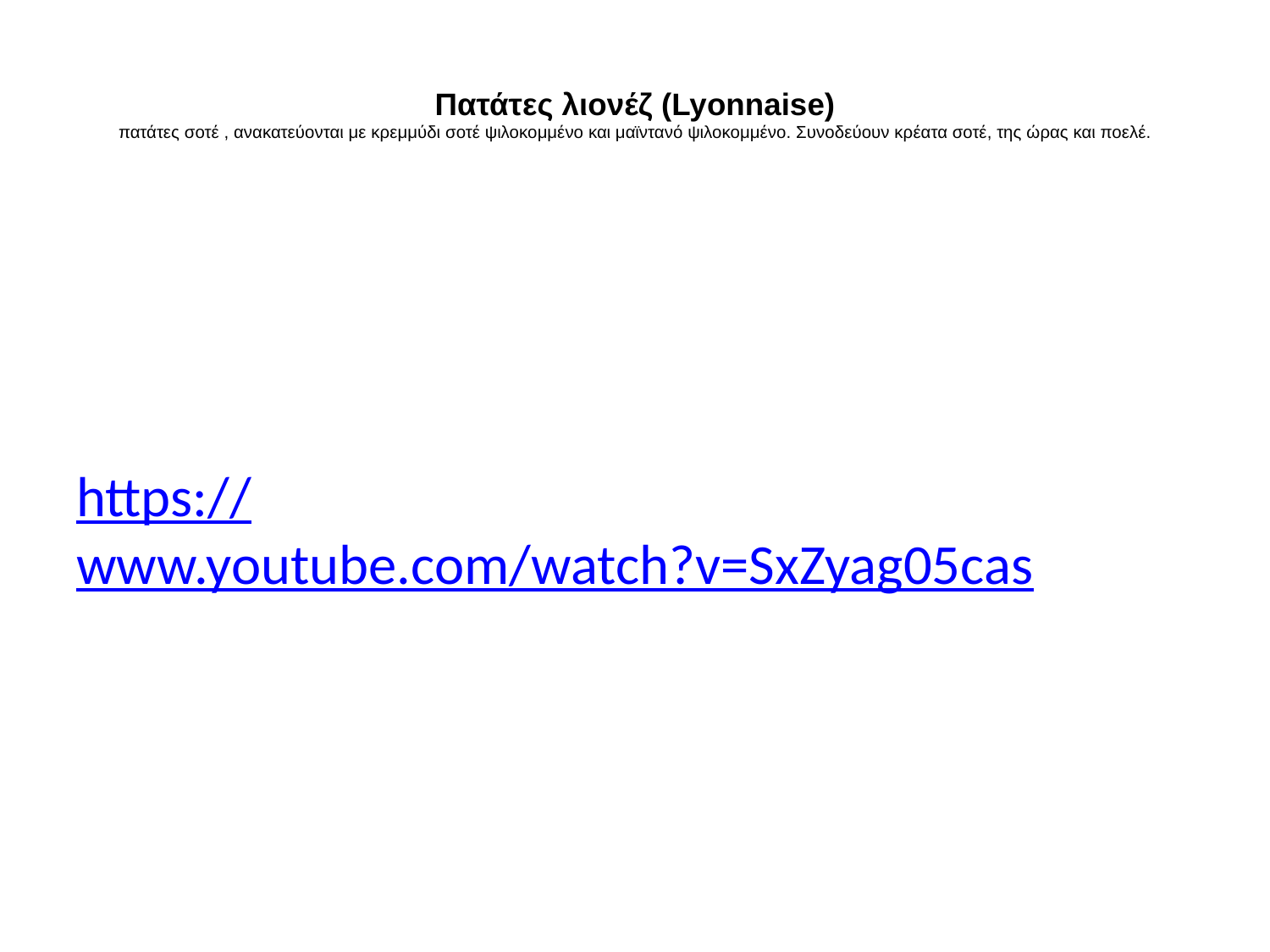

# Πατάτες λιονέζ (Lyonnaise) πατάτες σοτέ , ανακατεύονται με κρεμμύδι σοτέ ψιλοκομμένο και μαϊντανό ψιλοκομμένο. Συνοδεύουν κρέατα σοτέ, της ώρας και ποελέ.

https://www.youtube.com/watch?v=SxZyag05cas